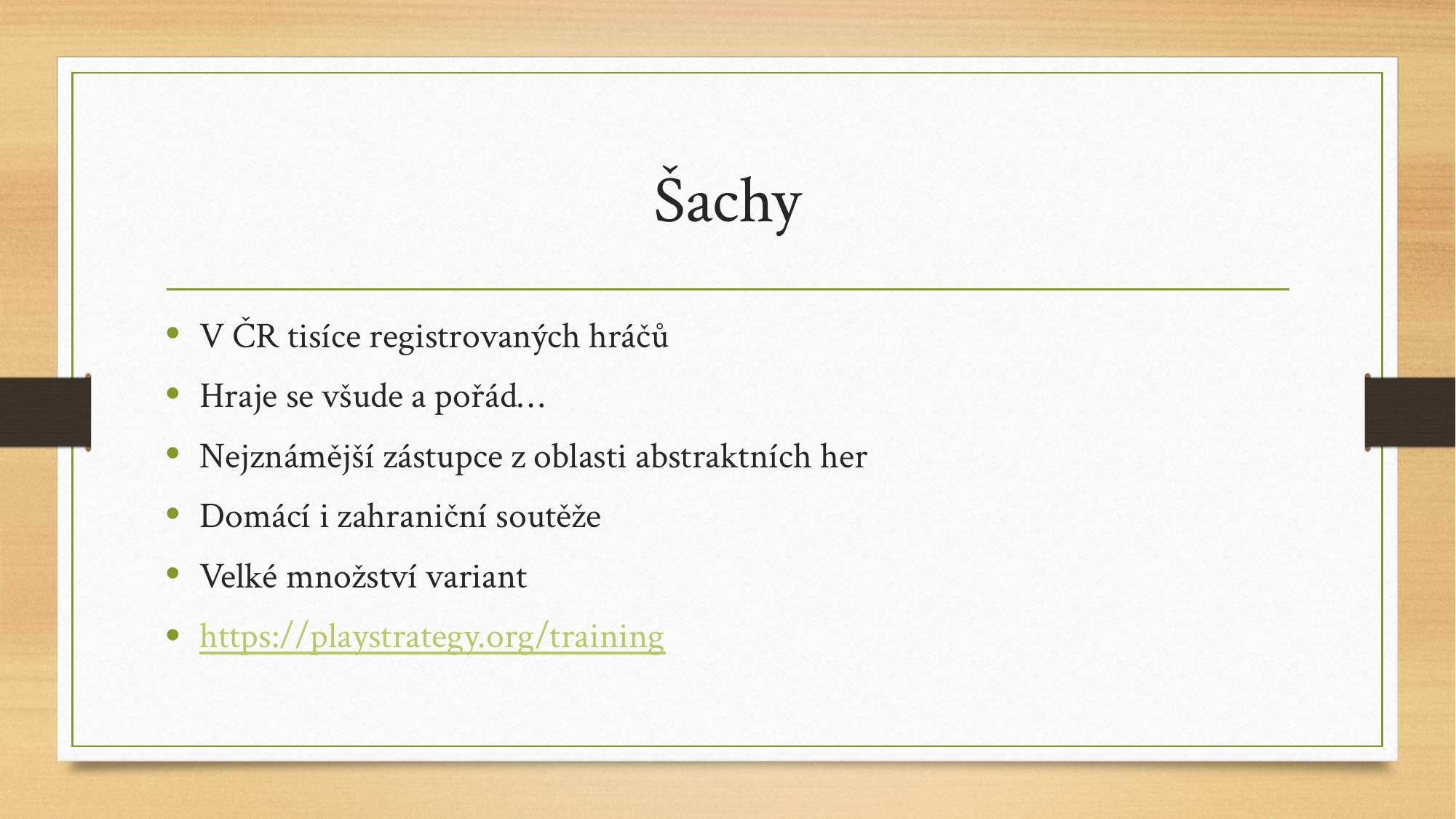

# Šachy
V ČR tisíce registrovaných hráčů
Hraje se všude a pořád…
Nejznámější zástupce z oblasti abstraktních her
Domácí i zahraniční soutěže
Velké množství variant
https://playstrategy.org/training